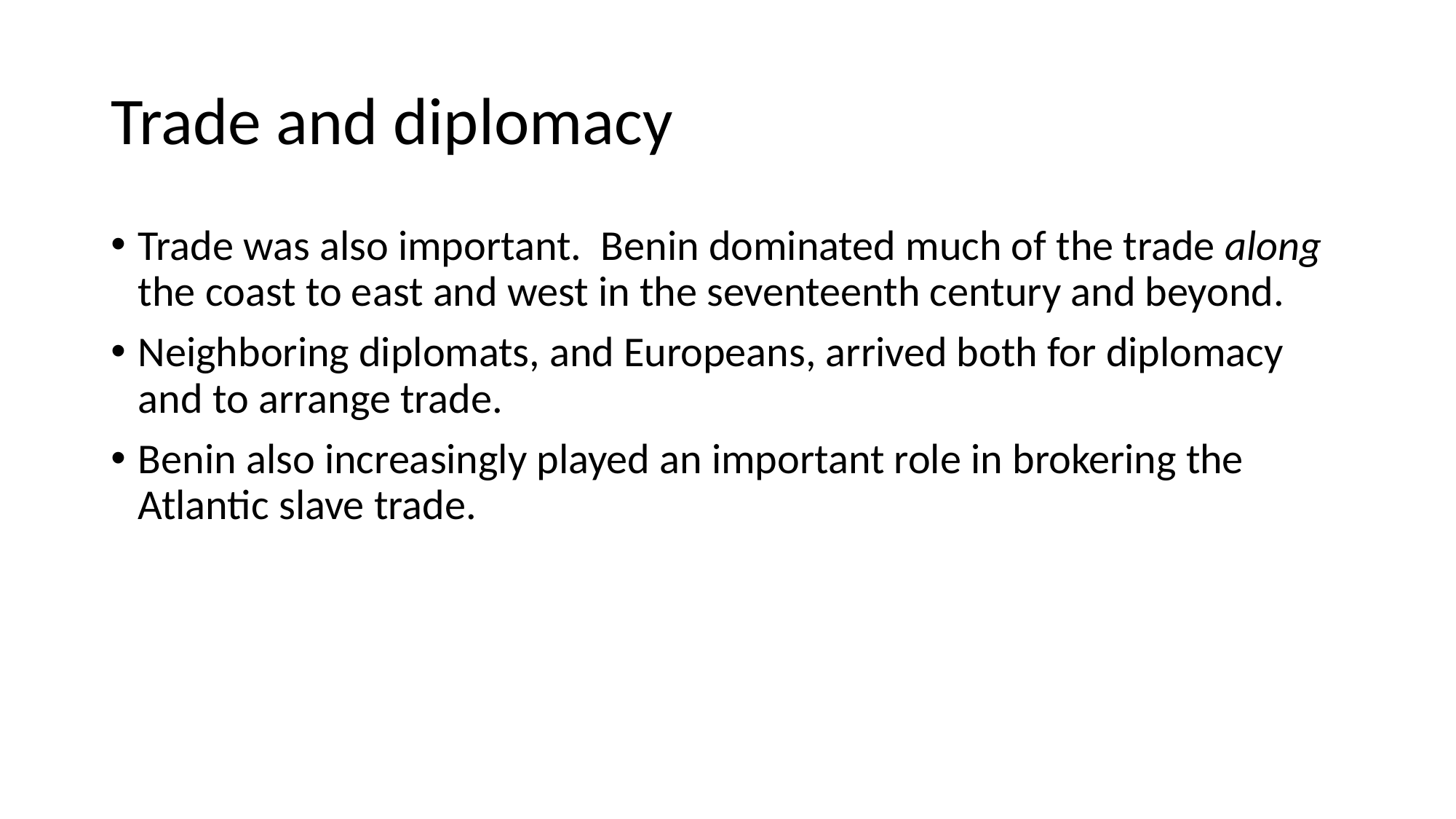

# Trade and diplomacy
Trade was also important.  Benin dominated much of the trade along  the coast to east and west in the seventeenth century and beyond.
Neighboring diplomats, and Europeans, arrived both for diplomacy and to arrange trade.
Benin also increasingly played an important role in brokering the Atlantic slave trade.